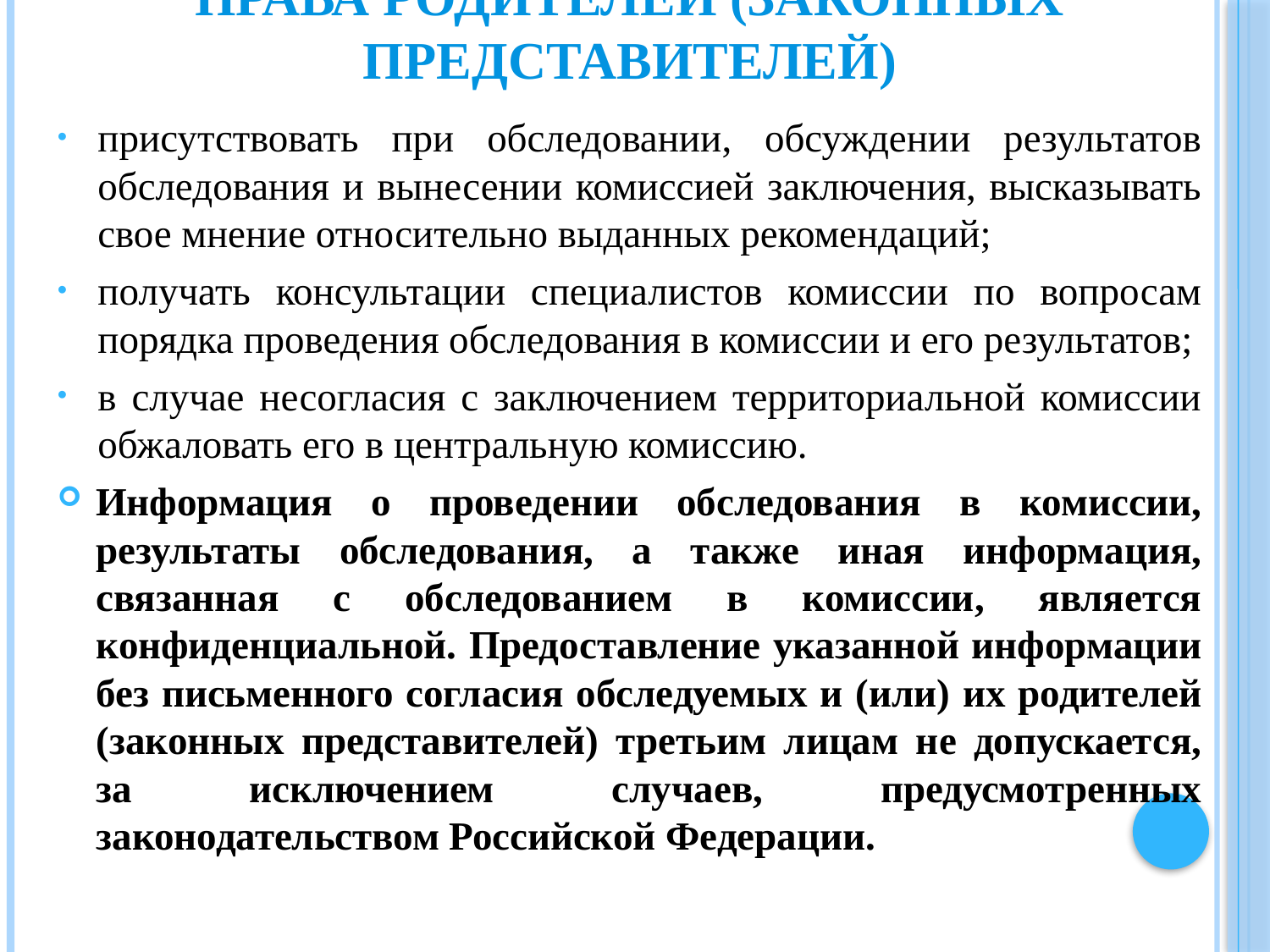

# Права родителей (законных представителей)
присутствовать при обследовании, обсуждении результатов обследования и вынесении комиссией заключения, высказывать свое мнение относительно выданных рекомендаций;
получать консультации специалистов комиссии по вопросам порядка проведения обследования в комиссии и его результатов;
в случае несогласия с заключением территориальной комиссии обжаловать его в центральную комиссию.
Информация о проведении обследования в комиссии, результаты обследования, а также иная информация, связанная с обследованием в комиссии, является конфиденциальной. Предоставление указанной информации без письменного согласия обследуемых и (или) их родителей (законных представителей) третьим лицам не допускается, за исключением случаев, предусмотренных законодательством Российской Федерации.